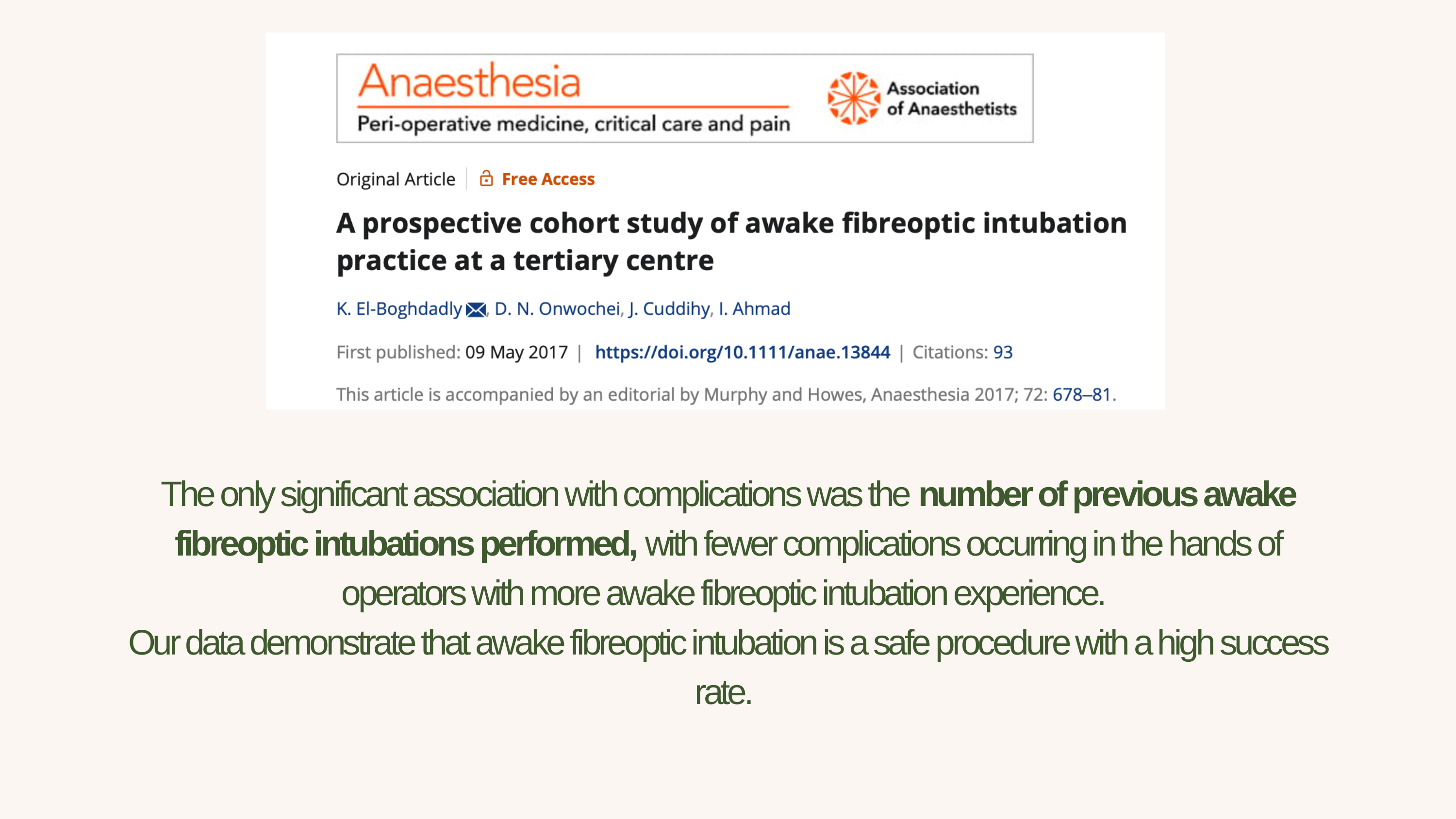

The only significant association with complications was the number of previous awake fibreoptic intubations performed, with fewer complications occurring in the hands of operators with more awake fibreoptic intubation experience.
Our data demonstrate that awake fibreoptic intubation is a safe procedure with a high success rate.